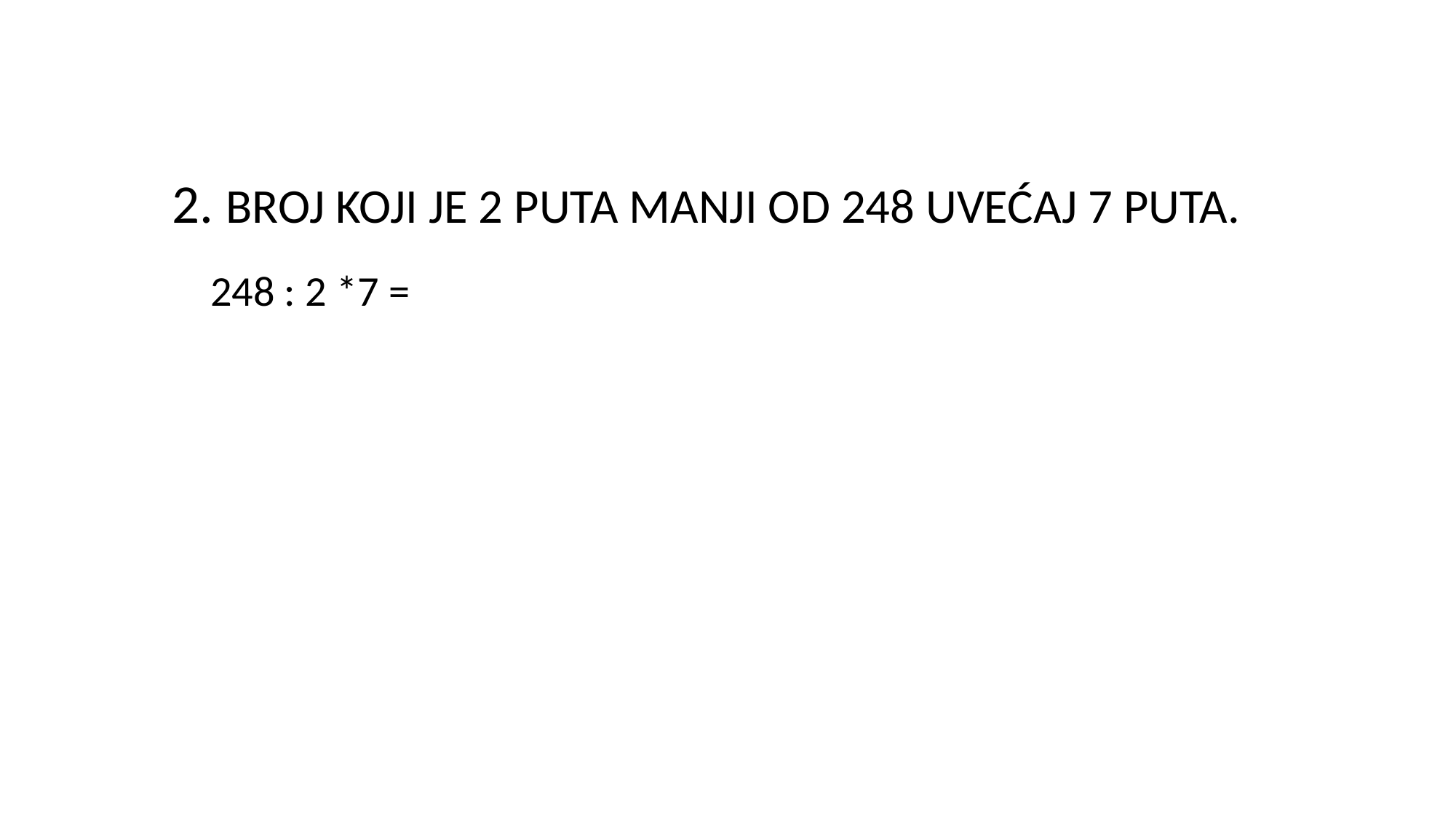

2. BROJ KOJI JE 2 PUTA MANJI OD 248 UVEĆAJ 7 PUTA.
248 : 2 *7 =